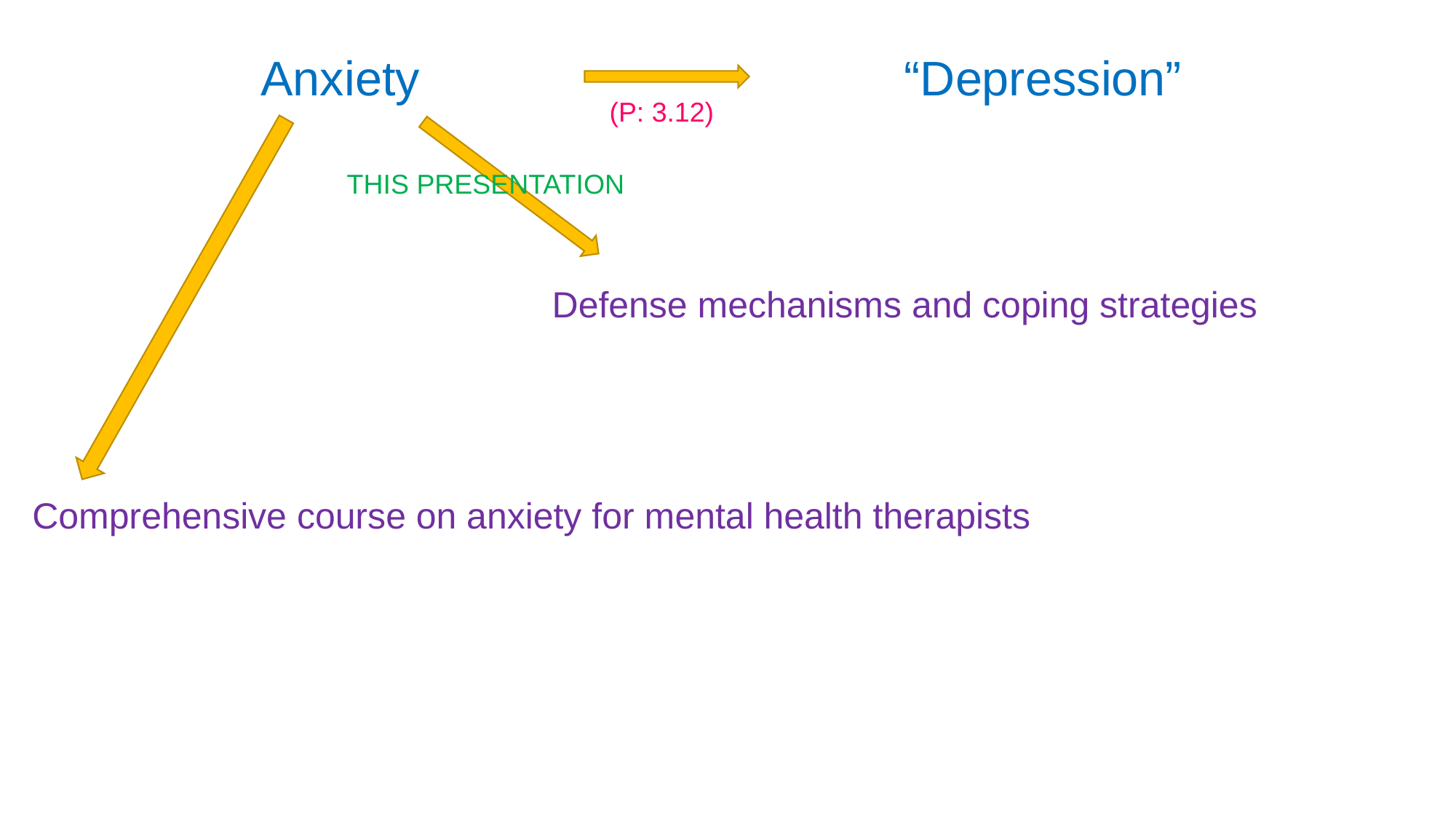

Anxiety
“Depression”

(P: 3.12)

THIS PRESENTATION

Defense mechanisms and coping strategies
Comprehensive course on anxiety for mental health therapists